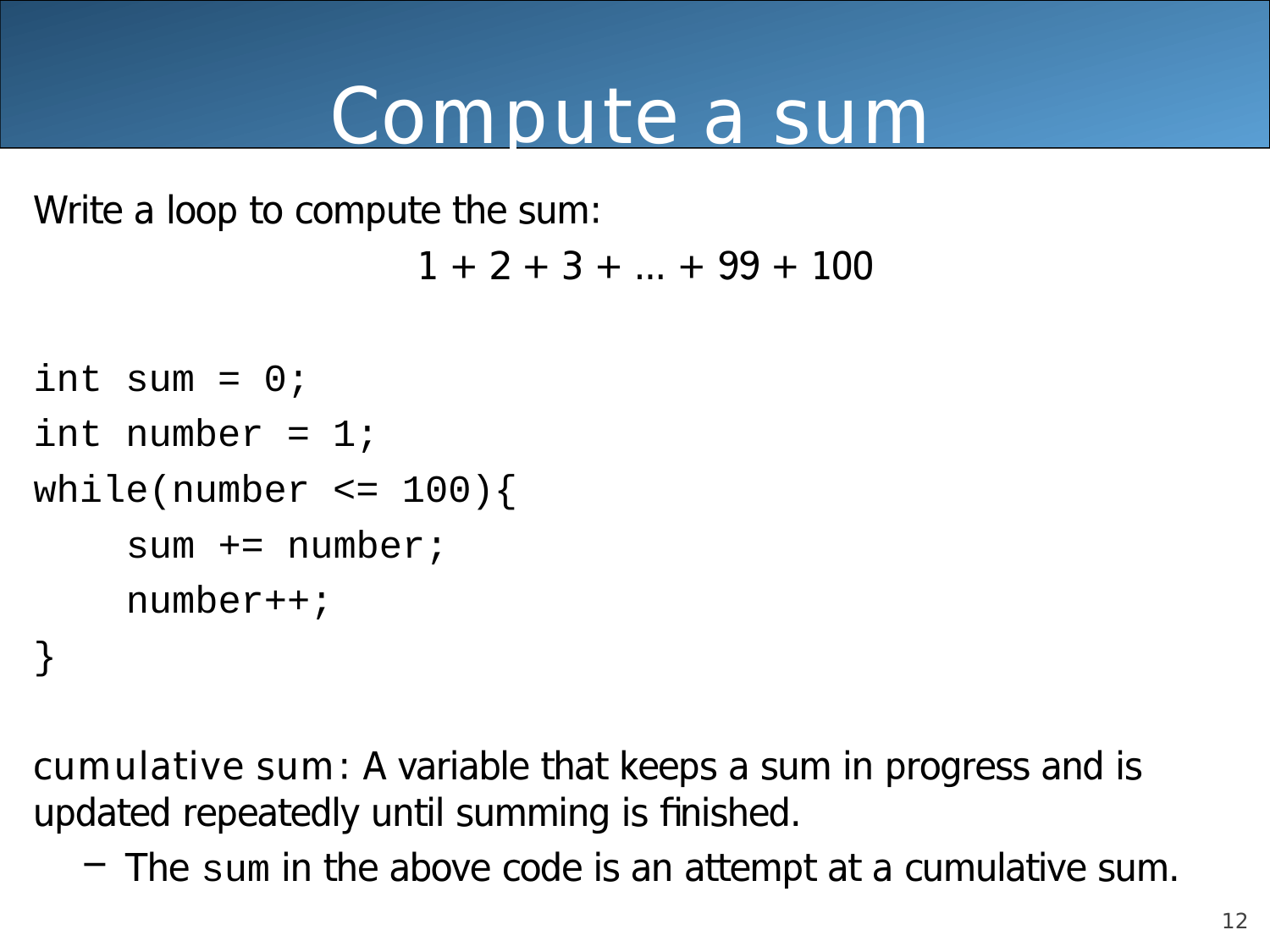

# Compute a sum
Write a loop to compute the sum:
1 + 2 + 3 + … + 99 + 100

int sum = 0;
int number = 1;
while(number <= 100){
    sum += number;
    number++;
}

cumulative sum: A variable that keeps a sum in progress and is updated repeatedly until summing is finished.
The sum in the above code is an attempt at a cumulative sum.